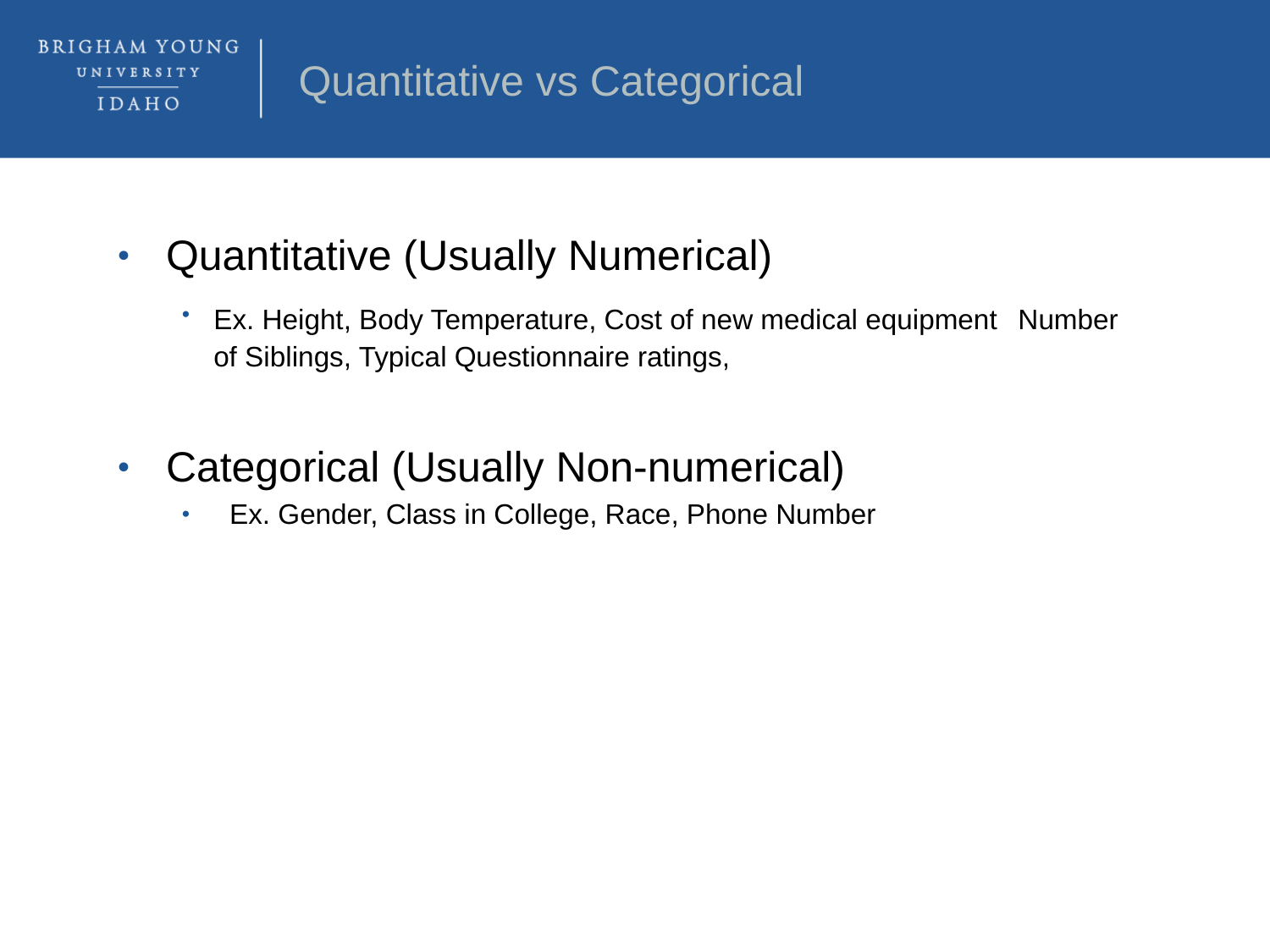

Quantitative vs Categorical
Quantitative (Usually Numerical)
Ex. Height, Body Temperature, Cost of new medical equipment  Number of Siblings, Typical Questionnaire ratings,

Categorical (Usually Non-numerical)
Ex. Gender, Class in College, Race, Phone Number